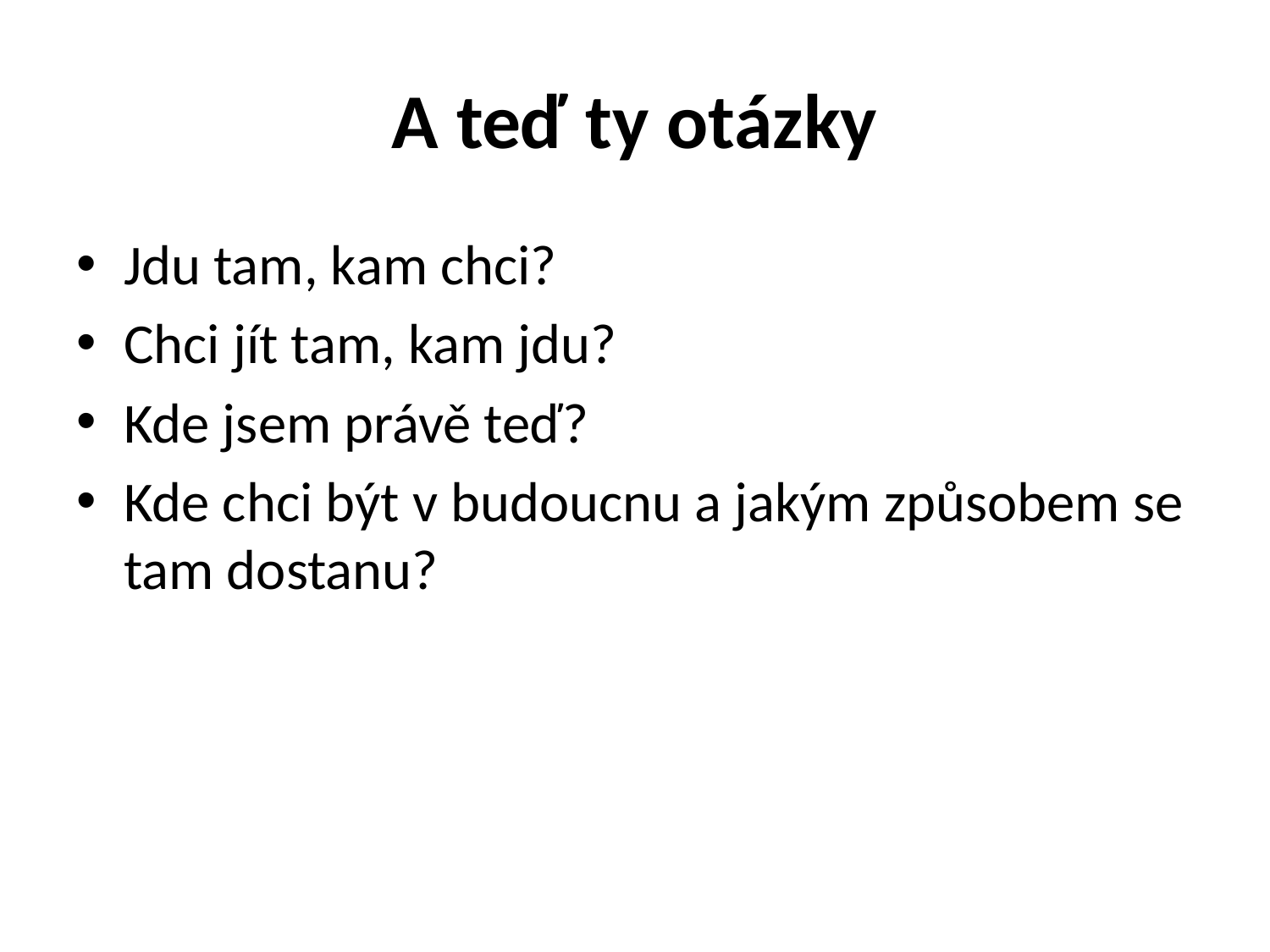

# A teď ty otázky
Jdu tam, kam chci?
Chci jít tam, kam jdu?
Kde jsem právě teď?
Kde chci být v budoucnu a jakým způsobem se tam dostanu?